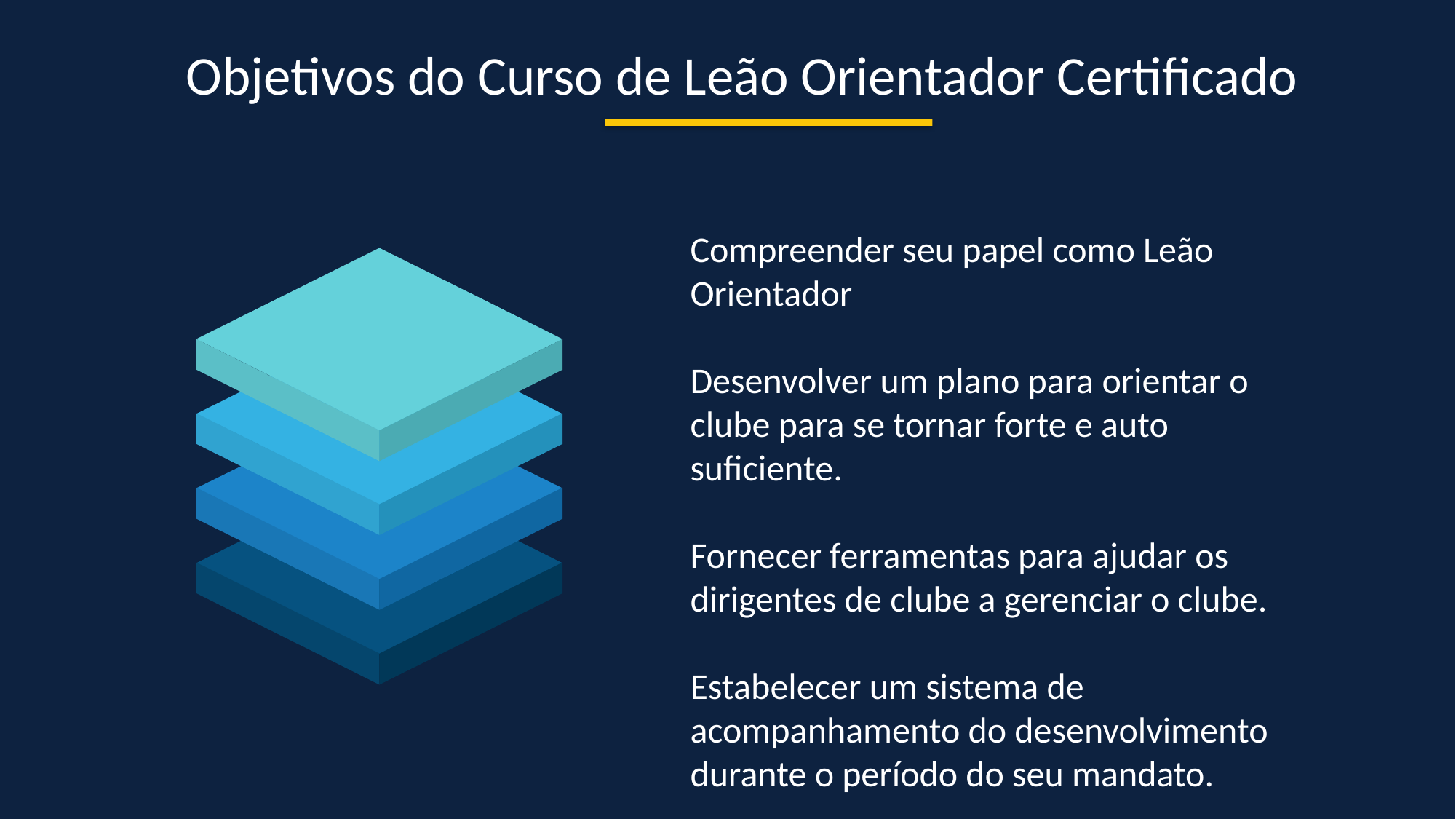

Objetivos do Curso de Leão Orientador Certificado

Compreender seu papel como Leão Orientador

Desenvolver um plano para orientar o clube para se tornar forte e auto suficiente.

Fornecer ferramentas para ajudar os dirigentes de clube a gerenciar o clube.

Estabelecer um sistema de acompanhamento do desenvolvimento durante o período do seu mandato.